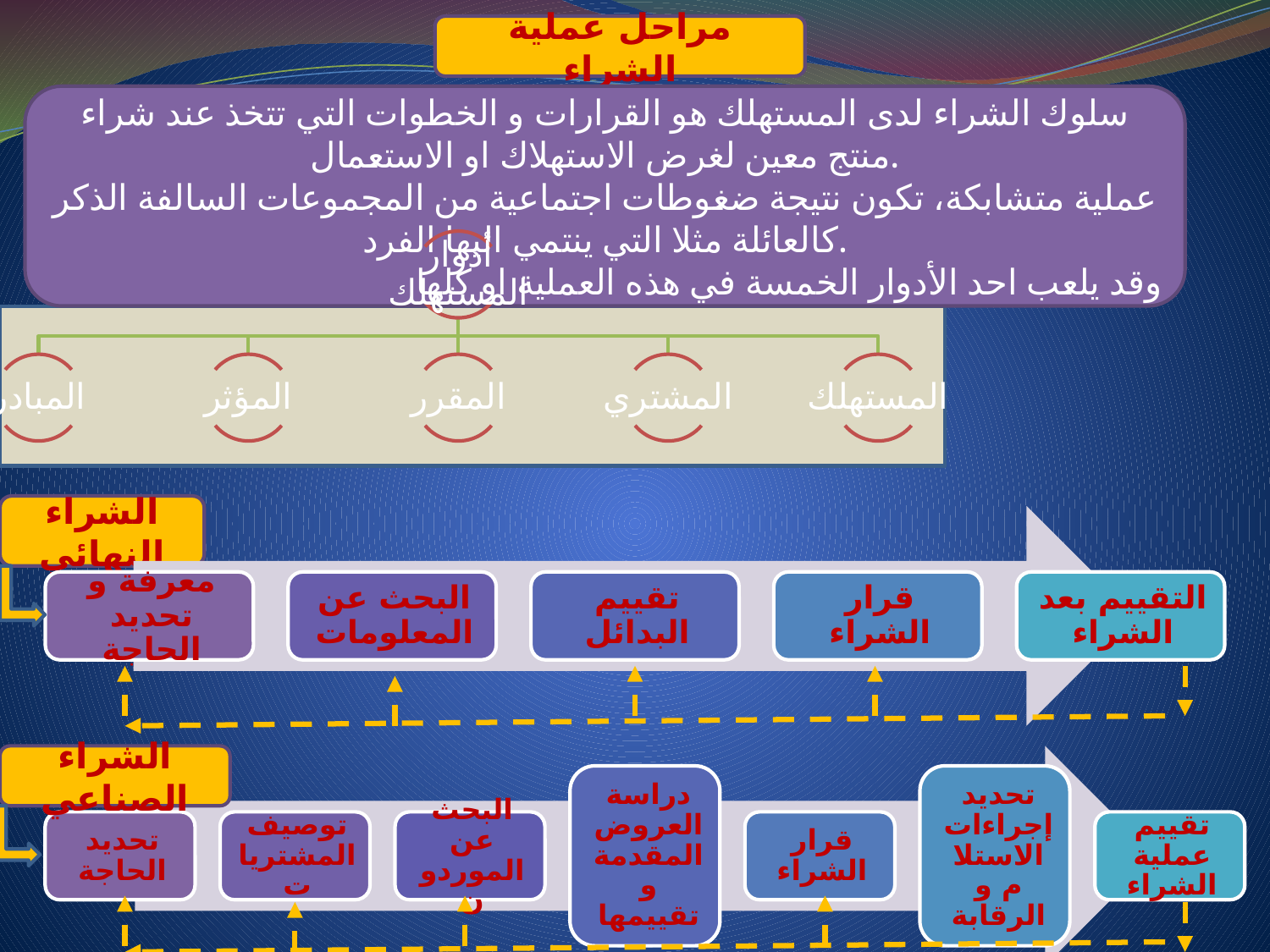

مراحل عملية الشراء
سلوك الشراء لدى المستهلك هو القرارات و الخطوات التي تتخذ عند شراء منتج معين لغرض الاستهلاك او الاستعمال.
عملية متشابكة، تكون نتيجة ضغوطات اجتماعية من المجموعات السالفة الذكر كالعائلة مثلا التي ينتمي اليها الفرد.
وقد يلعب احد الأدوار الخمسة في هذه العملية او كلها
أدوار المستهلك
المبادر
المؤثر
المقرر
المشتري
المستهلك

الشراء النهائي
معرفة و تحديد الحاجة
البحث عن المعلومات
تقييم البدائل
قرار الشراء
التقييم بعد الشراء

الشراء الصناعي
تحديد الحاجة
توصيف المشتريات
البحث عن الموردون
دراسة العروض المقدمة و تقييمها
قرار الشراء
تحديد إجراءات الاستلام و الرقابة
تقييم عملية الشراء